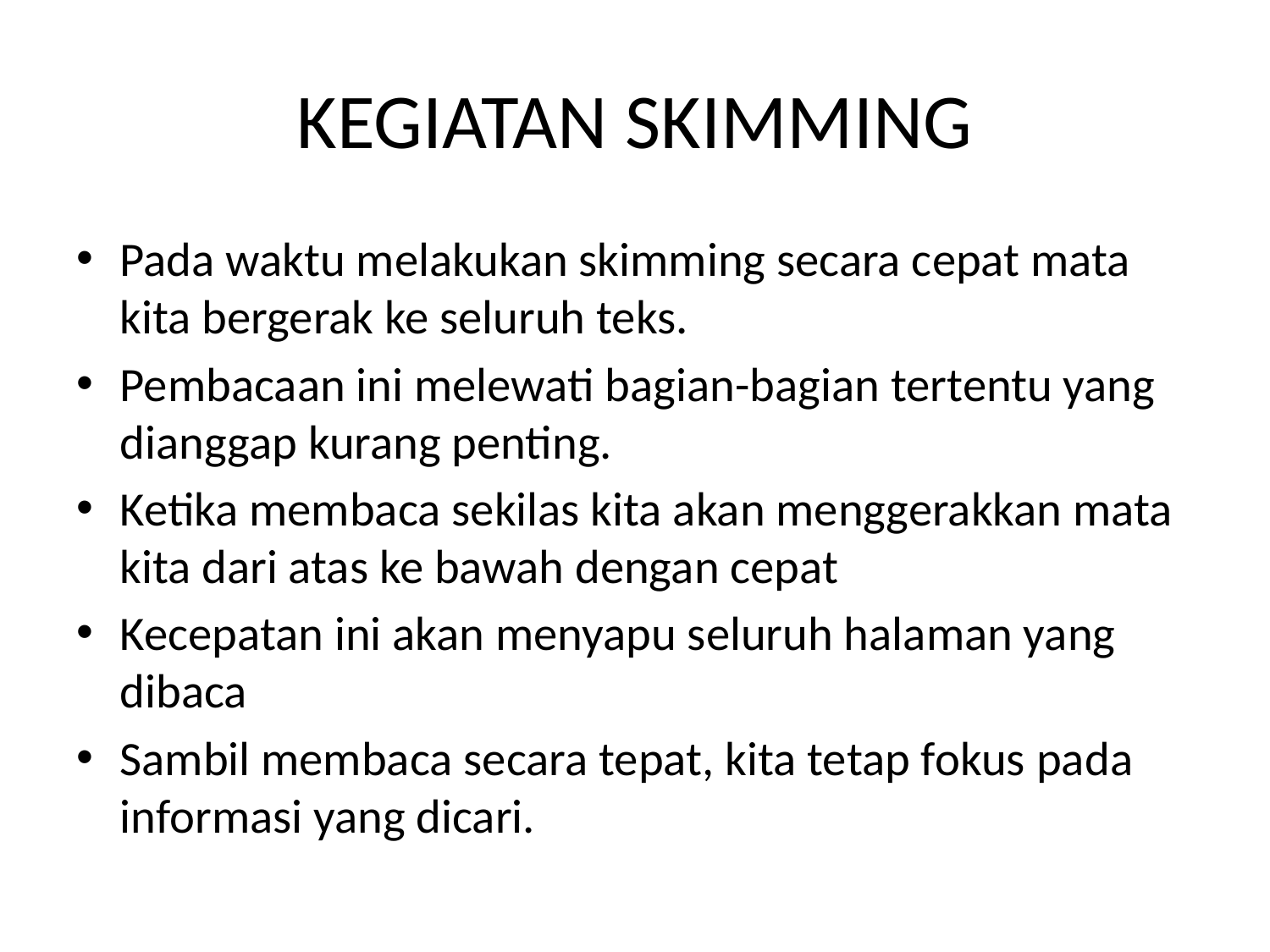

# KEGIATAN SKIMMING
Pada waktu melakukan skimming secara cepat mata kita bergerak ke seluruh teks.
Pembacaan ini melewati bagian-bagian tertentu yang dianggap kurang penting.
Ketika membaca sekilas kita akan menggerakkan mata kita dari atas ke bawah dengan cepat
Kecepatan ini akan menyapu seluruh halaman yang dibaca
Sambil membaca secara tepat, kita tetap fokus pada informasi yang dicari.